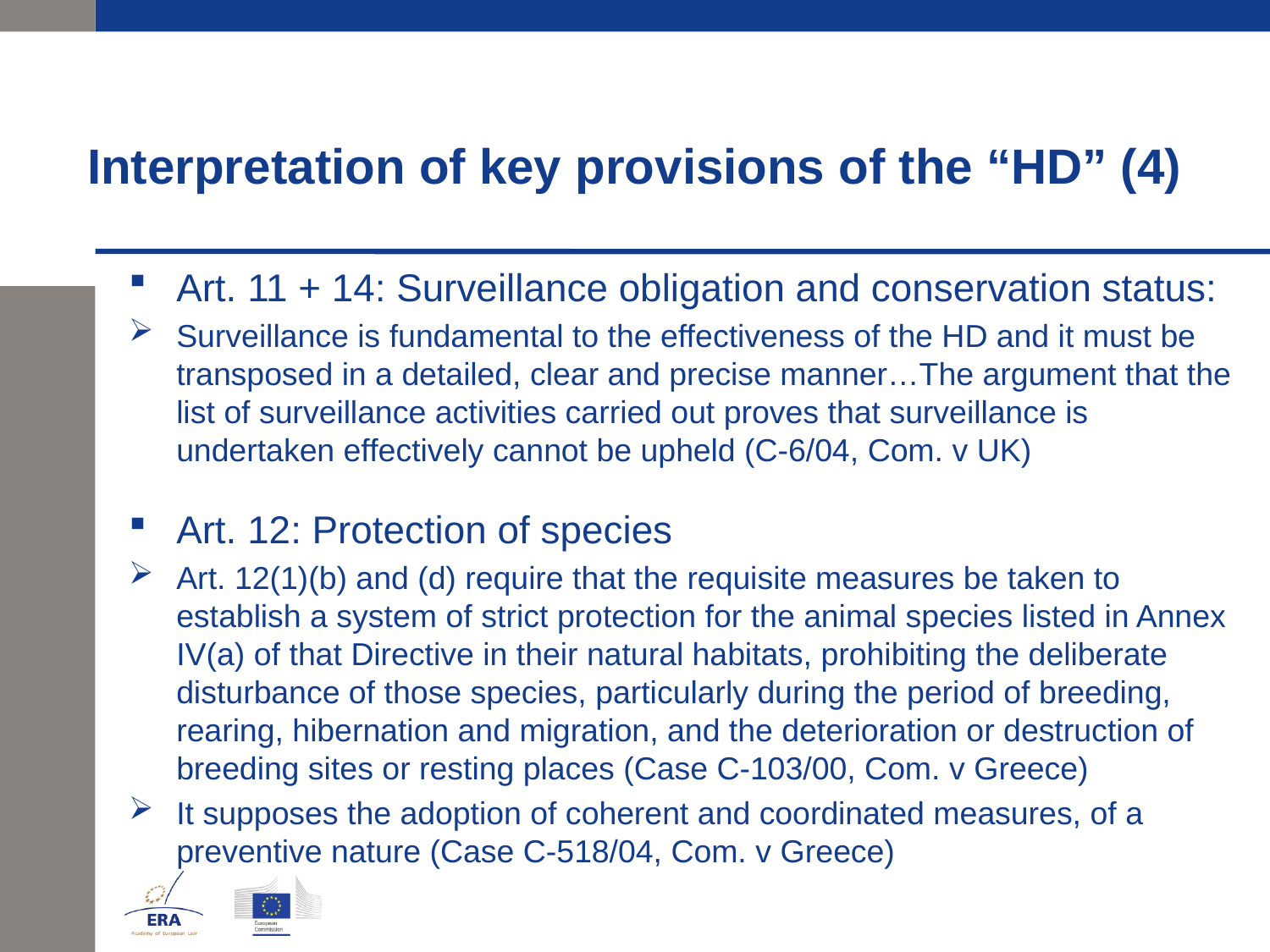

# Interpretation of key provisions of the “HD” (4)
Art. 11 + 14: Surveillance obligation and conservation status:
Surveillance is fundamental to the effectiveness of the HD and it must be transposed in a detailed, clear and precise manner…The argument that the list of surveillance activities carried out proves that surveillance is undertaken effectively cannot be upheld (C-6/04, Com. v UK)

Art. 12: Protection of species
Art. 12(1)(b) and (d) require that the requisite measures be taken to establish a system of strict protection for the animal species listed in Annex IV(a) of that Directive in their natural habitats, prohibiting the deliberate disturbance of those species, particularly during the period of breeding, rearing, hibernation and migration, and the deterioration or destruction of breeding sites or resting places (Case C-103/00, Com. v Greece)
It supposes the adoption of coherent and coordinated measures, of a preventive nature (Case C-518/04, Com. v Greece)